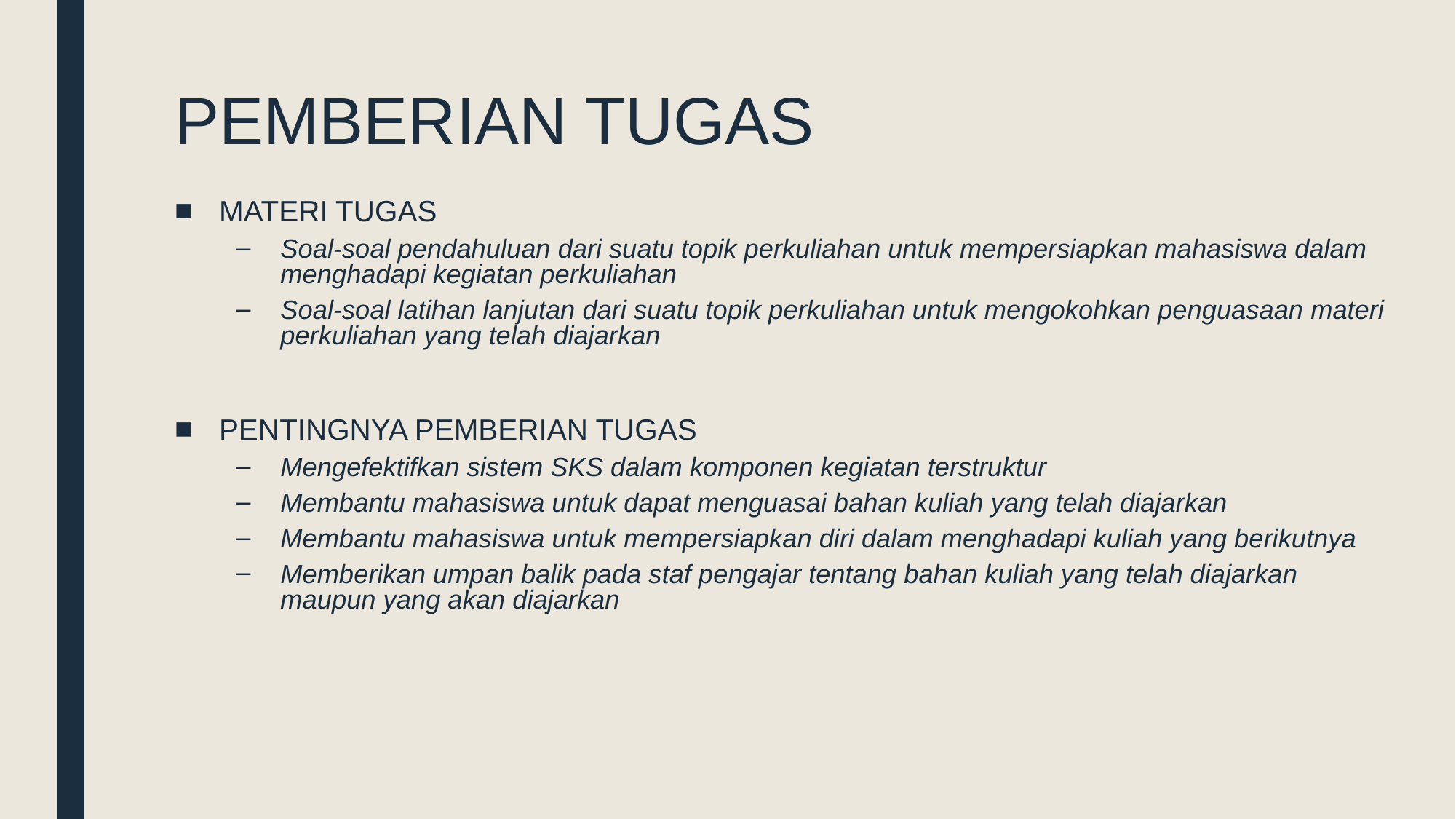

# PEMBERIAN TUGAS
MATERI TUGAS
Soal-soal pendahuluan dari suatu topik perkuliahan untuk mempersiapkan mahasiswa dalam menghadapi kegiatan perkuliahan
Soal-soal latihan lanjutan dari suatu topik perkuliahan untuk mengokohkan penguasaan materi perkuliahan yang telah diajarkan

PENTINGNYA PEMBERIAN TUGAS
Mengefektifkan sistem SKS dalam komponen kegiatan terstruktur
Membantu mahasiswa untuk dapat menguasai bahan kuliah yang telah diajarkan
Membantu mahasiswa untuk mempersiapkan diri dalam menghadapi kuliah yang berikutnya
Memberikan umpan balik pada staf pengajar tentang bahan kuliah yang telah diajarkan maupun yang akan diajarkan